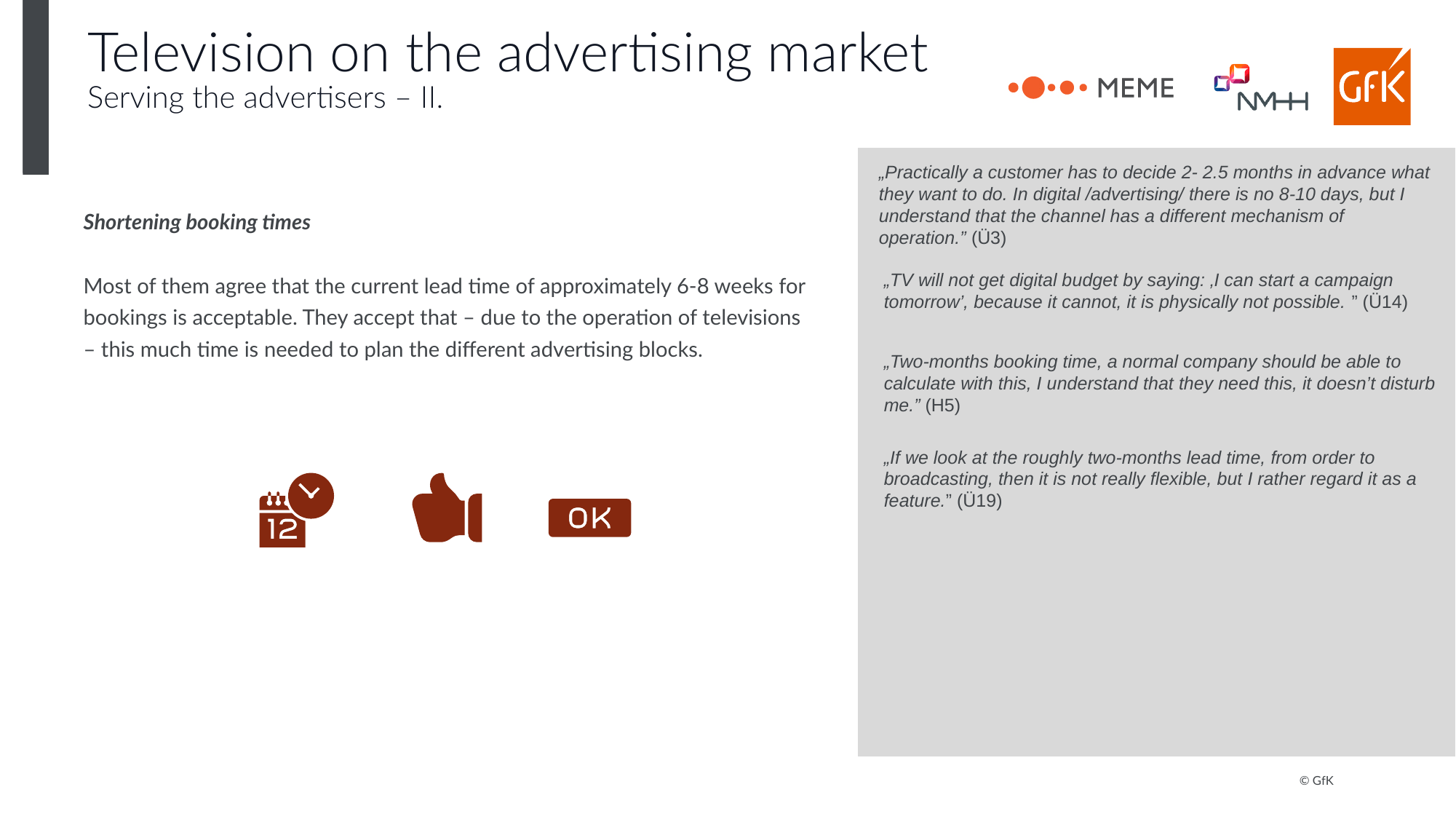

# Television on the advertising market Serving the advertisers – II.

Shortening booking times

Most of them agree that the current lead time of approximately 6-8 weeks for bookings is acceptable. They accept that – due to the operation of televisions – this much time is needed to plan the different advertising blocks.

„Practically a customer has to decide 2- 2.5 months in advance what they want to do. In digital /advertising/ there is no 8-10 days, but I understand that the channel has a different mechanism of operation.” (Ü3)
„TV will not get digital budget by saying: ‚I can start a campaign tomorrow’, because it cannot, it is physically not possible. ” (Ü14)

„Two-months booking time, a normal company should be able to calculate with this, I understand that they need this, it doesn’t disturb me.” (H5)
„If we look at the roughly two-months lead time, from order to broadcasting, then it is not really flexible, but I rather regard it as a feature.” (Ü19)